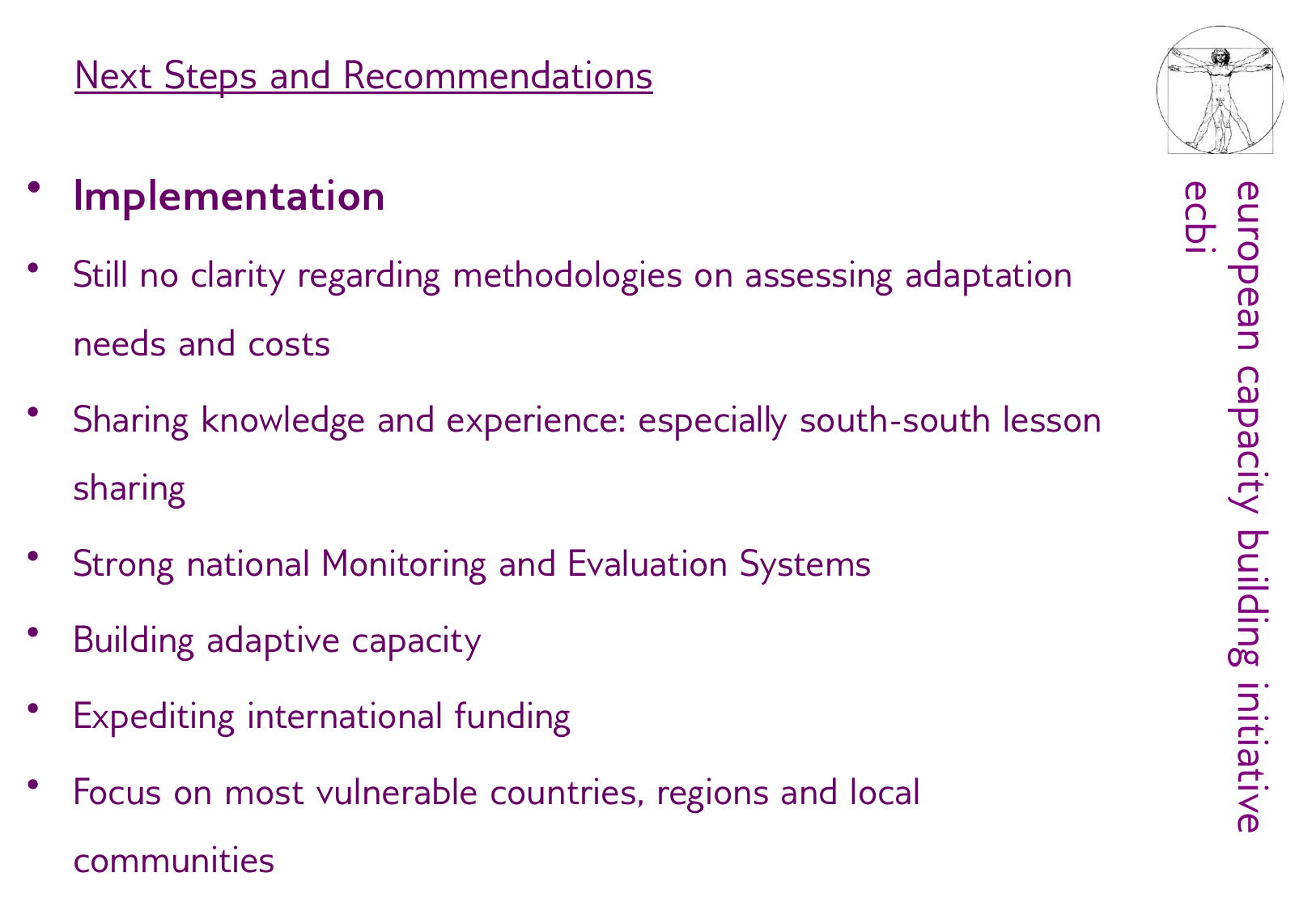

# Next Steps and Recommendations
Implementation
Still no clarity regarding methodologies on assessing adaptation needs and costs
Sharing knowledge and experience: especially south-south lesson sharing
Strong national Monitoring and Evaluation Systems
Building adaptive capacity
Expediting international funding
Focus on most vulnerable countries, regions and local communities